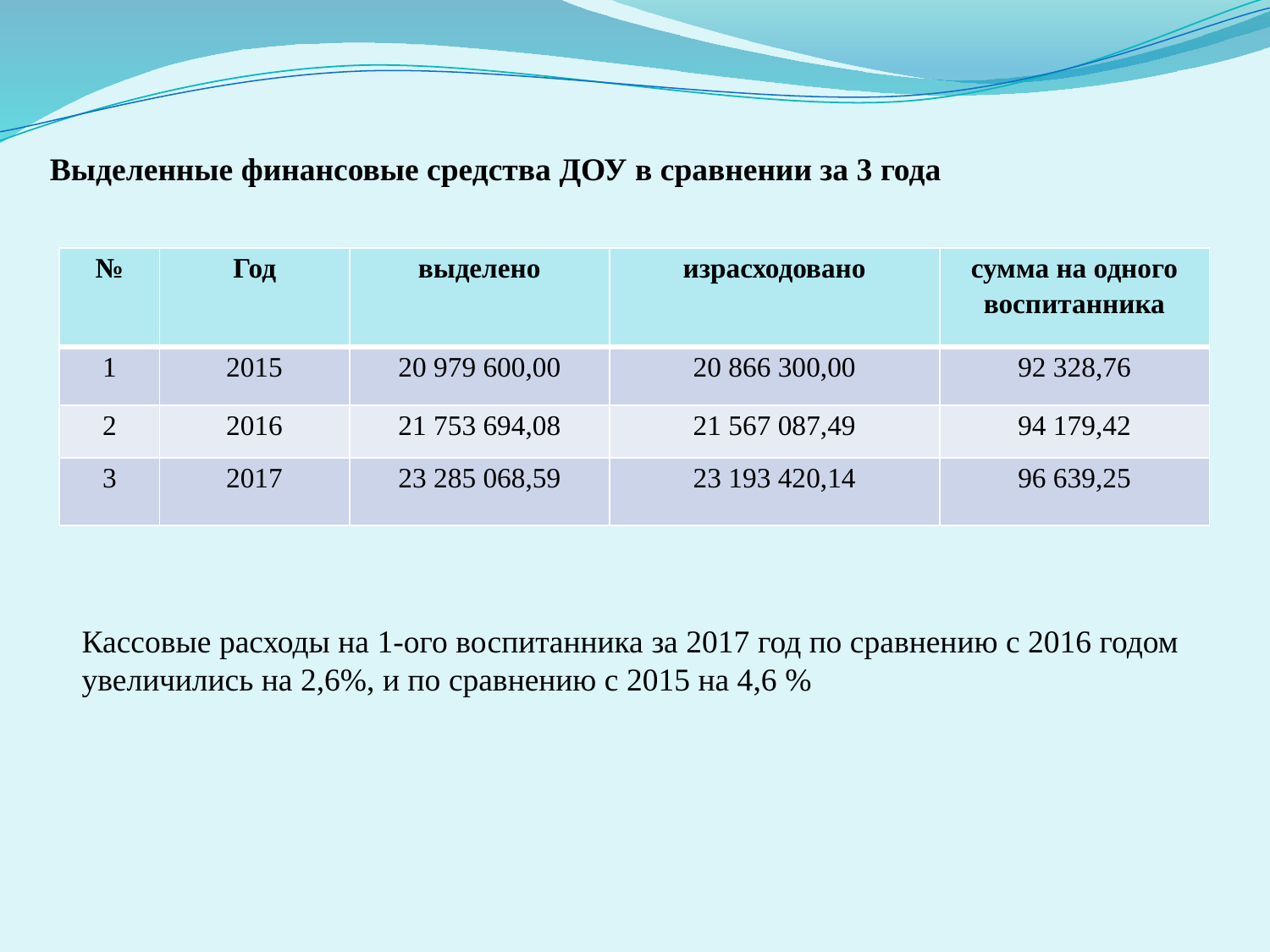

# Выделенные финансовые средства ДОУ в сравнении за 3 года
| № | Год | выделено | израсходовано | сумма на одного воспитанника |
| --- | --- | --- | --- | --- |
| 1 | 2015 | 20 979 600,00 | 20 866 300,00 | 92 328,76 |
| 2 | 2016 | 21 753 694,08 | 21 567 087,49 | 94 179,42 |
| 3 | 2017 | 23 285 068,59 | 23 193 420,14 | 96 639,25 |
Кассовые расходы на 1-ого воспитанника за 2017 год по сравнению с 2016 годом увеличились на 2,6%, и по сравнению с 2015 на 4,6 %